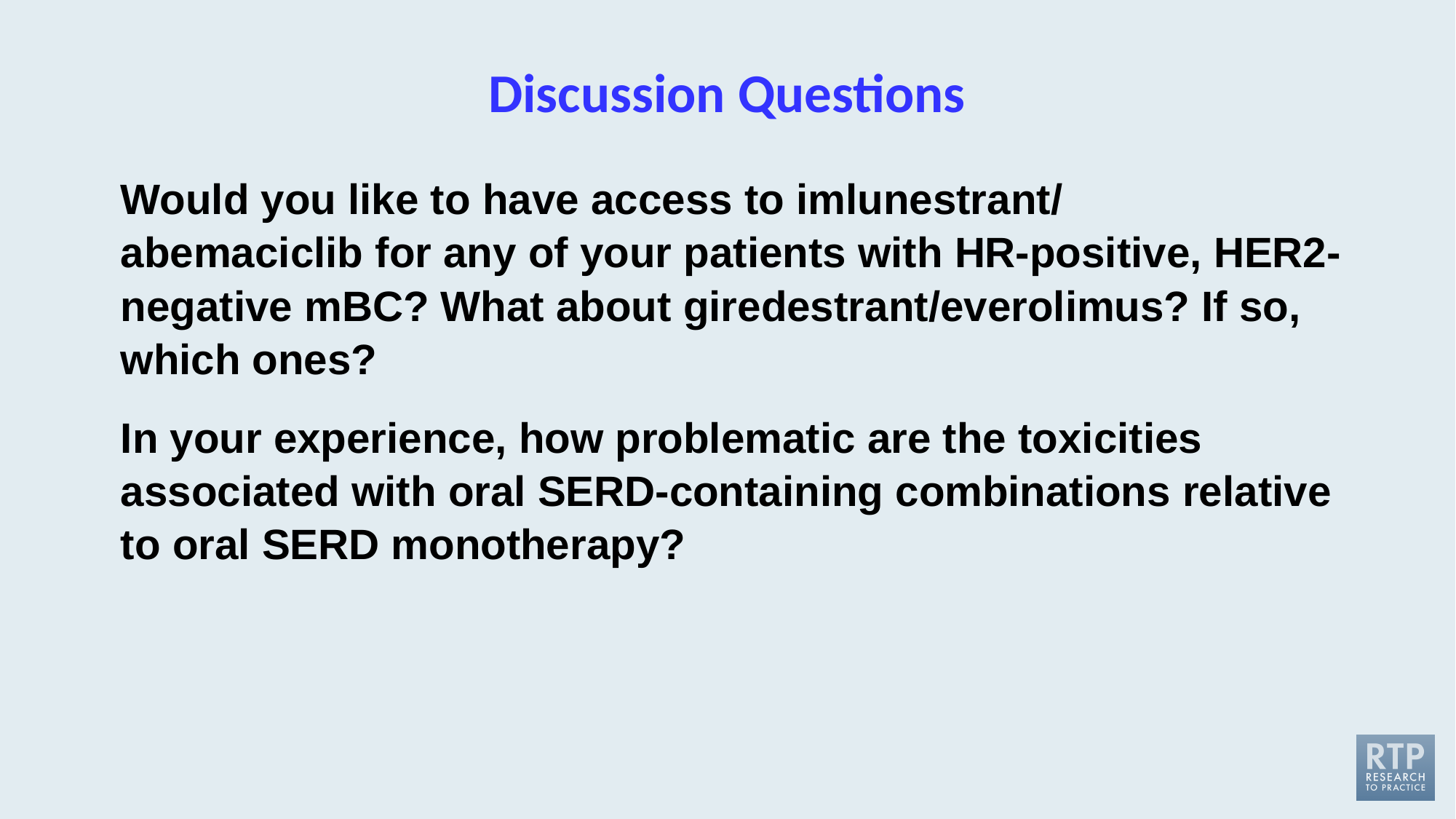

# Discussion Questions
Would you like to have access to imlunestrant/
abemaciclib for any of your patients with HR-positive, HER2-negative mBC? What about giredestrant/everolimus? If so, which ones?
In your experience, how problematic are the toxicities associated with oral SERD-containing combinations relative to oral SERD monotherapy?